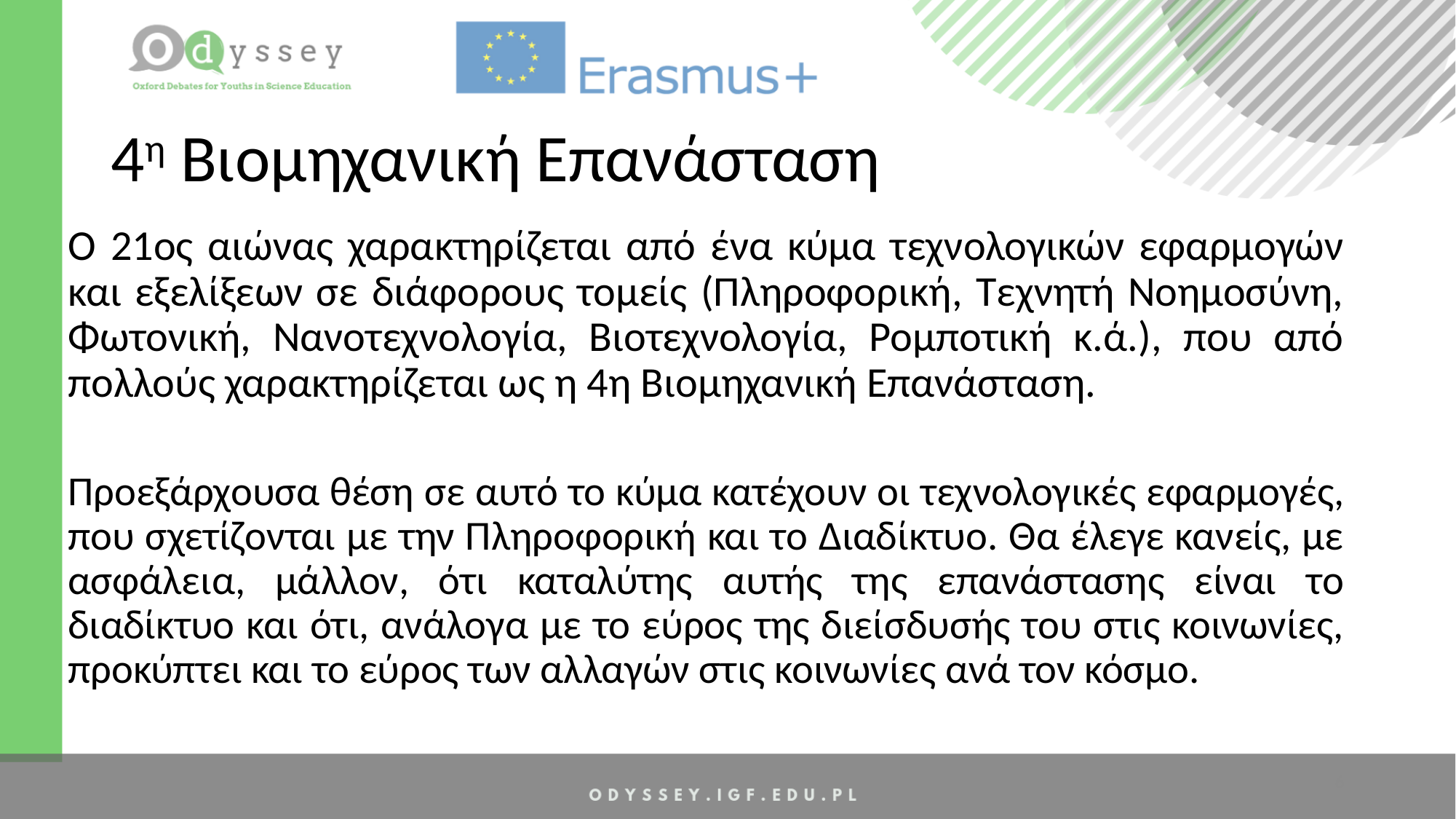

# 4η Βιομηχανική Επανάσταση
O 21oς αιώνας χαρακτηρίζεται από ένα κύμα τεχνολογικών εφαρμογών και εξελίξεων σε διάφορους τομείς (Πληροφορική, Τεχνητή Νοημοσύνη, Φωτονική, Νανοτεχνολογία, Βιοτεχνολογία, Ρομποτική κ.ά.), που από πολλούς χαρακτηρίζεται ως η 4η Βιομηχανική Επανάσταση.
Προεξάρχουσα θέση σε αυτό το κύμα κατέχουν οι τεχνολογικές εφαρμογές, που σχετίζονται με την Πληροφορική και το Διαδίκτυο. Θα έλεγε κανείς, με ασφάλεια, μάλλον, ότι καταλύτης αυτής της επανάστασης είναι το διαδίκτυο και ότι, ανάλογα με το εύρος της διείσδυσής του στις κοινωνίες, προκύπτει και το εύρος των αλλαγών στις κοινωνίες ανά τον κόσμο.
6